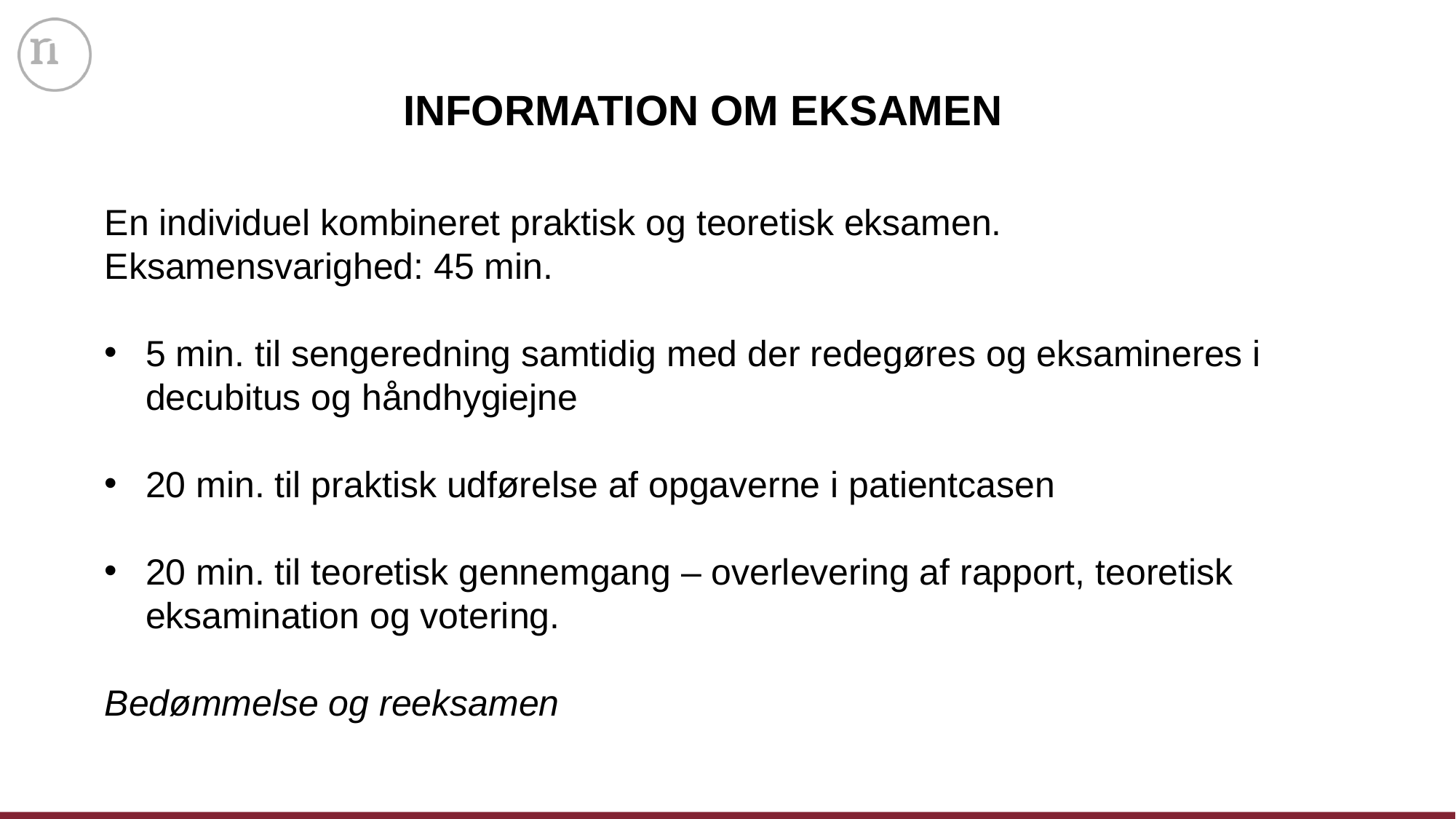

INFORMATION OM EKSAMEN
En individuel kombineret praktisk og teoretisk eksamen.
Eksamensvarighed: 45 min.

5 min. til sengeredning samtidig med der redegøres og eksamineres i decubitus og håndhygiejne

20 min. til praktisk udførelse af opgaverne i patientcasen

20 min. til teoretisk gennemgang – overlevering af rapport, teoretisk eksamination og votering.

Bedømmelse og reeksamen